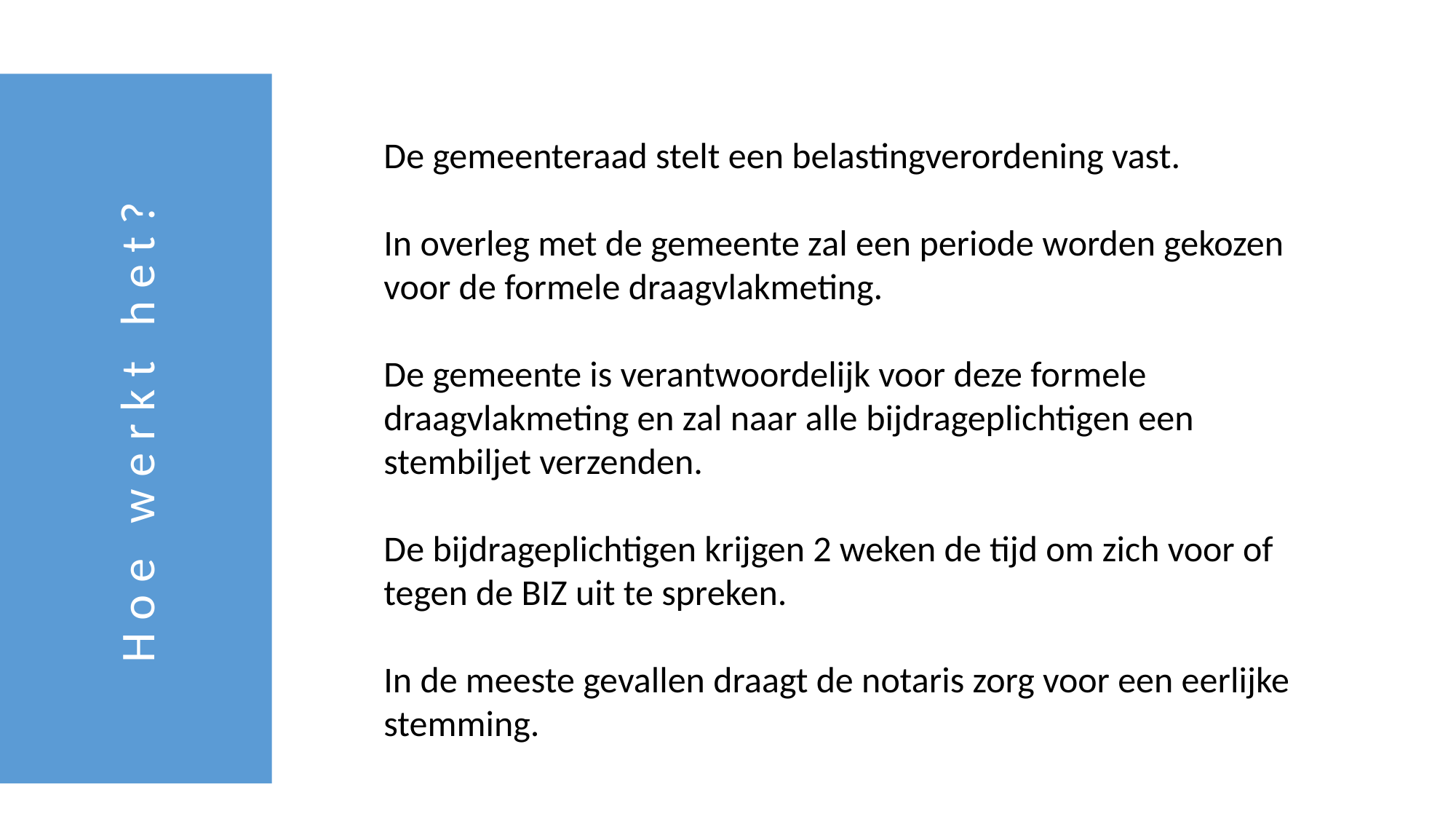

De gemeenteraad stelt een belastingverordening vast.

In overleg met de gemeente zal een periode worden gekozen voor de formele draagvlakmeting.

De gemeente is verantwoordelijk voor deze formele draagvlakmeting en zal naar alle bijdrageplichtigen een stembiljet verzenden.

De bijdrageplichtigen krijgen 2 weken de tijd om zich voor of tegen de BIZ uit te spreken.

In de meeste gevallen draagt de notaris zorg voor een eerlijke stemming.
Hoe werkt het?